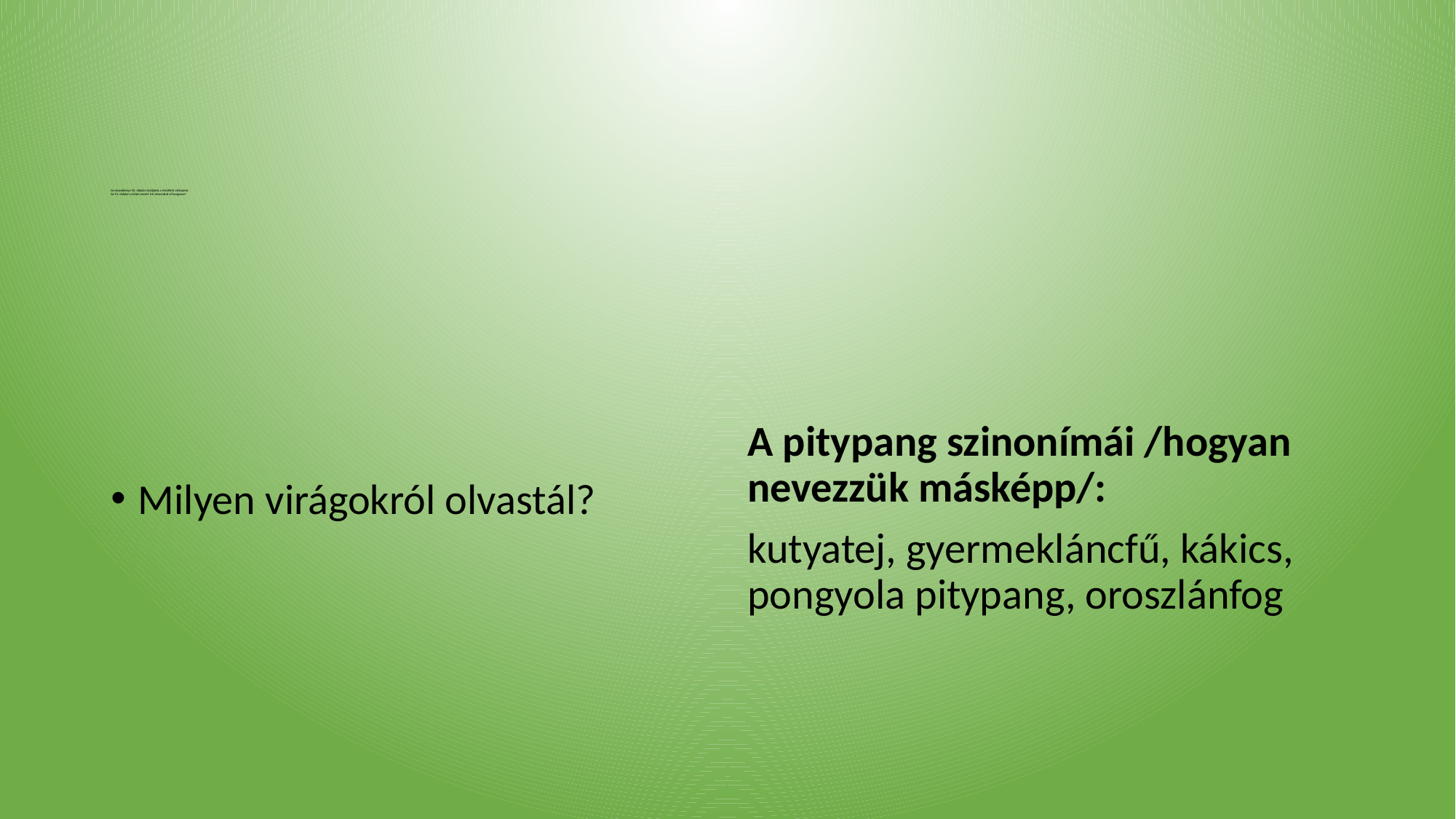

# Az olvasókönyv 50. oldalán találjátok a rövidített változatot. Az 51. oldalon a teljes mesét. Ezt olvassátok el hangosan!
A pitypang szinonímái /hogyan nevezzük másképp/:
kutyatej, gyermekláncfű, kákics,    pongyola pitypang, oroszlánfog
Milyen virágokról olvastál?